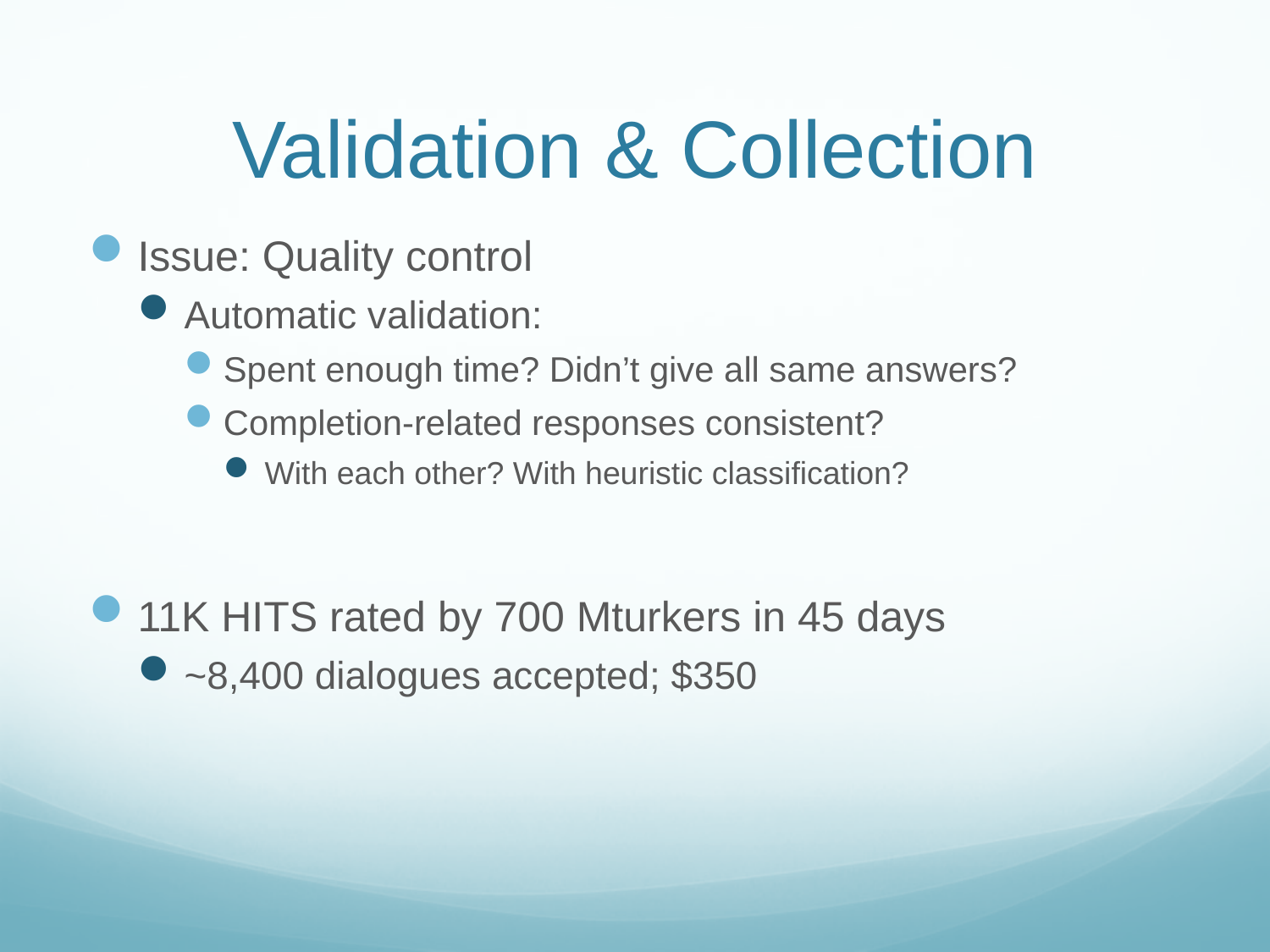

# Validation & Collection
Issue: Quality control
Automatic validation:
Spent enough time? Didn’t give all same answers?
Completion-related responses consistent?
With each other? With heuristic classification?

11K HITS rated by 700 Mturkers in 45 days
~8,400 dialogues accepted; $350